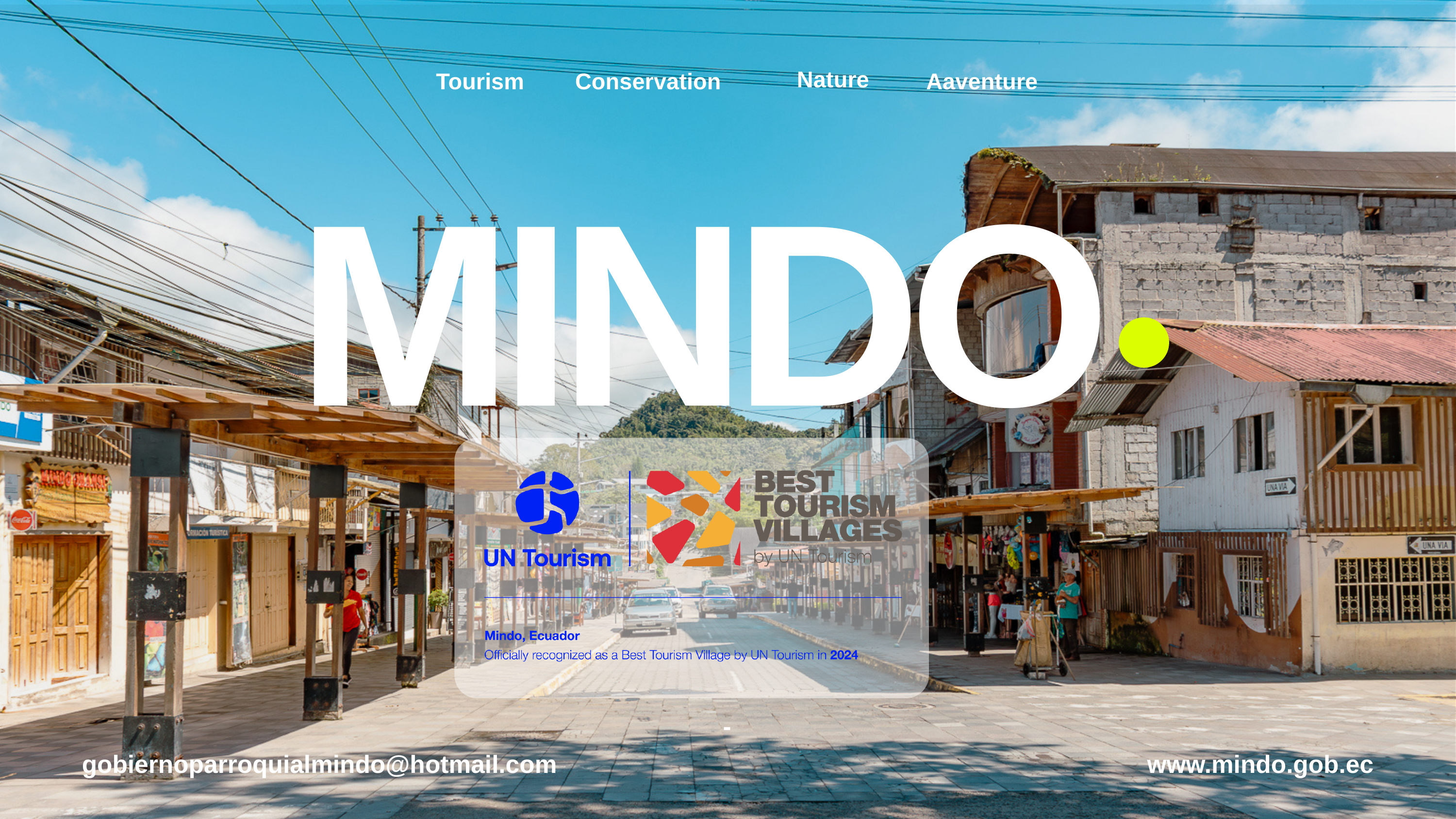

Nature
Tourism
Aaventure
Conservation
MINDO

-
gobiernoparroquialmindo@hotmail.com
www.mindo.gob.ec